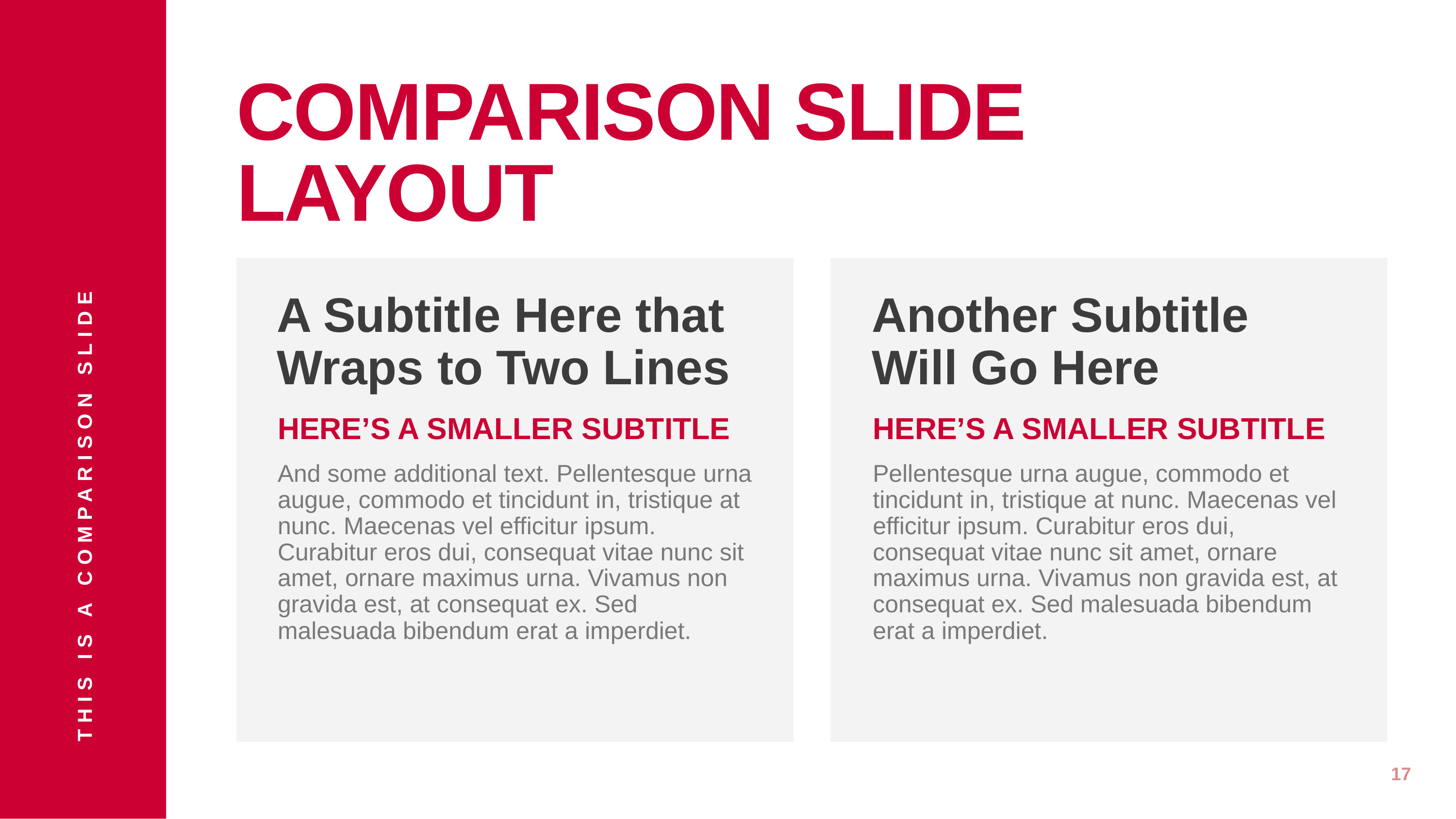

# COMPARISON SLIDE LAYOUT
A Subtitle Here that Wraps to Two Lines
Another Subtitle Will Go Here
THIS IS A COMPARISON SLIDE
HERE’S A SMALLER SUBTITLE
And some additional text. Pellentesque urna augue, commodo et tincidunt in, tristique at nunc. Maecenas vel efficitur ipsum. Curabitur eros dui, consequat vitae nunc sit amet, ornare maximus urna. Vivamus non gravida est, at consequat ex. Sed malesuada bibendum erat a imperdiet.
HERE’S A SMALLER SUBTITLE
Pellentesque urna augue, commodo et tincidunt in, tristique at nunc. Maecenas vel efficitur ipsum. Curabitur eros dui, consequat vitae nunc sit amet, ornare maximus urna. Vivamus non gravida est, at consequat ex. Sed malesuada bibendum erat a imperdiet.
17